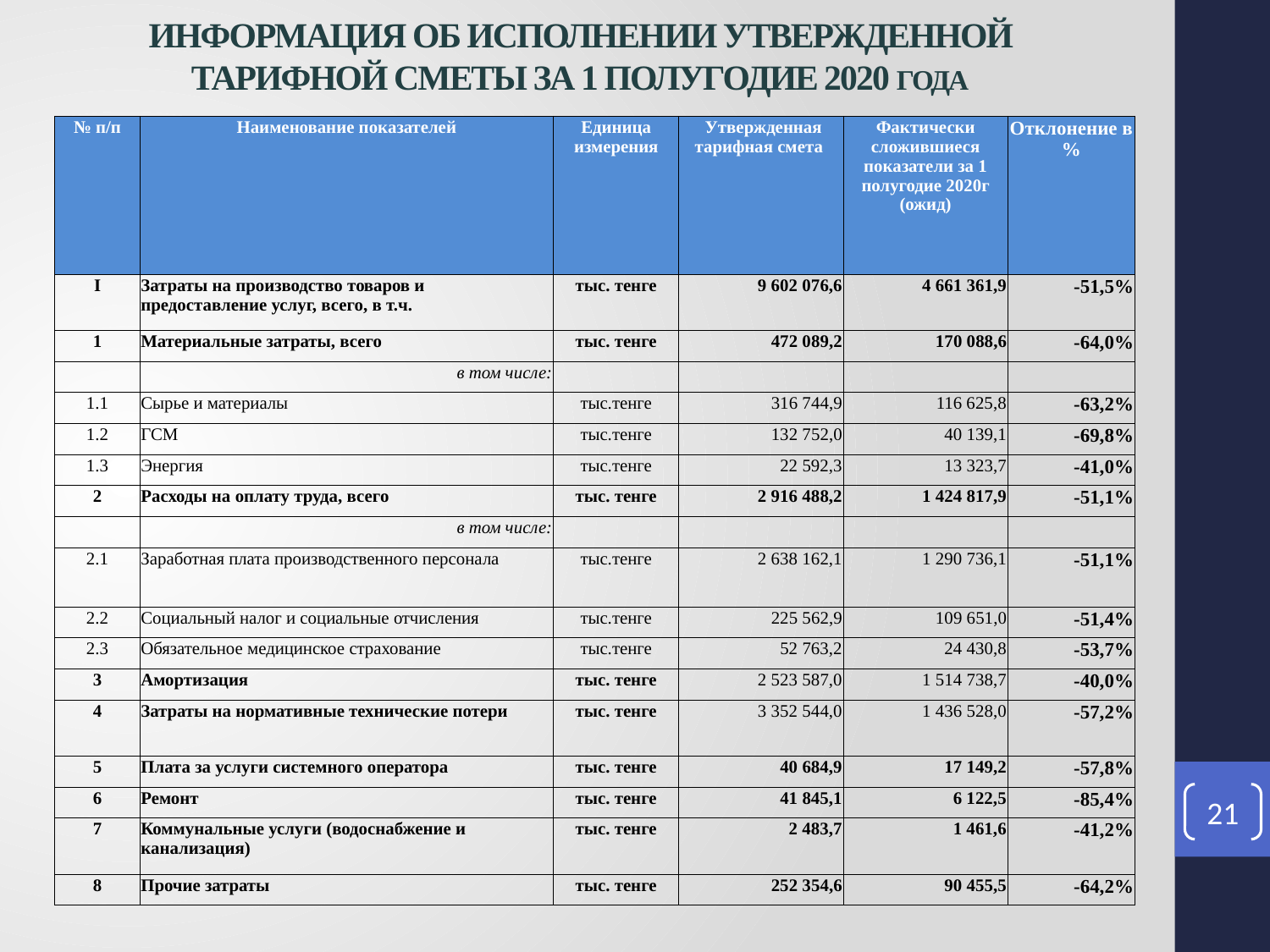

Информация об исполнении утвержденной тарифной сметы за 1 полугодие 2020 года
| № п/п | Наименование показателей | Единица измерения | Утвержденная тарифная смета | Фактически сложившиеся показатели за 1 полугодие 2020г (ожид) | Отклонение в % |
| --- | --- | --- | --- | --- | --- |
| I | Затраты на производство товаров и предоставление услуг, всего, в т.ч. | тыс. тенге | 9 602 076,6 | 4 661 361,9 | -51,5% |
| 1 | Материальные затраты, всего | тыс. тенге | 472 089,2 | 170 088,6 | -64,0% |
|  | в том числе: |  |  |  |  |
| 1.1 | Сырье и материалы | тыс.тенге | 316 744,9 | 116 625,8 | -63,2% |
| 1.2 | ГСМ | тыс.тенге | 132 752,0 | 40 139,1 | -69,8% |
| 1.3 | Энергия | тыс.тенге | 22 592,3 | 13 323,7 | -41,0% |
| 2 | Расходы на оплату труда, всего | тыс. тенге | 2 916 488,2 | 1 424 817,9 | -51,1% |
|  | в том числе: |  |  |  |  |
| 2.1 | Заработная плата производственного персонала | тыс.тенге | 2 638 162,1 | 1 290 736,1 | -51,1% |
| 2.2 | Социальный налог и социальные отчисления | тыс.тенге | 225 562,9 | 109 651,0 | -51,4% |
| 2.3 | Обязательное медицинское страхование | тыс.тенге | 52 763,2 | 24 430,8 | -53,7% |
| 3 | Амортизация | тыс. тенге | 2 523 587,0 | 1 514 738,7 | -40,0% |
| 4 | Затраты на нормативные технические потери | тыс. тенге | 3 352 544,0 | 1 436 528,0 | -57,2% |
| 5 | Плата за услуги системного оператора | тыс. тенге | 40 684,9 | 17 149,2 | -57,8% |
| 6 | Ремонт | тыс. тенге | 41 845,1 | 6 122,5 | -85,4% |
| 7 | Коммунальные услуги (водоснабжение и канализация) | тыс. тенге | 2 483,7 | 1 461,6 | -41,2% |
| 8 | Прочие затраты | тыс. тенге | 252 354,6 | 90 455,5 | -64,2% |
21